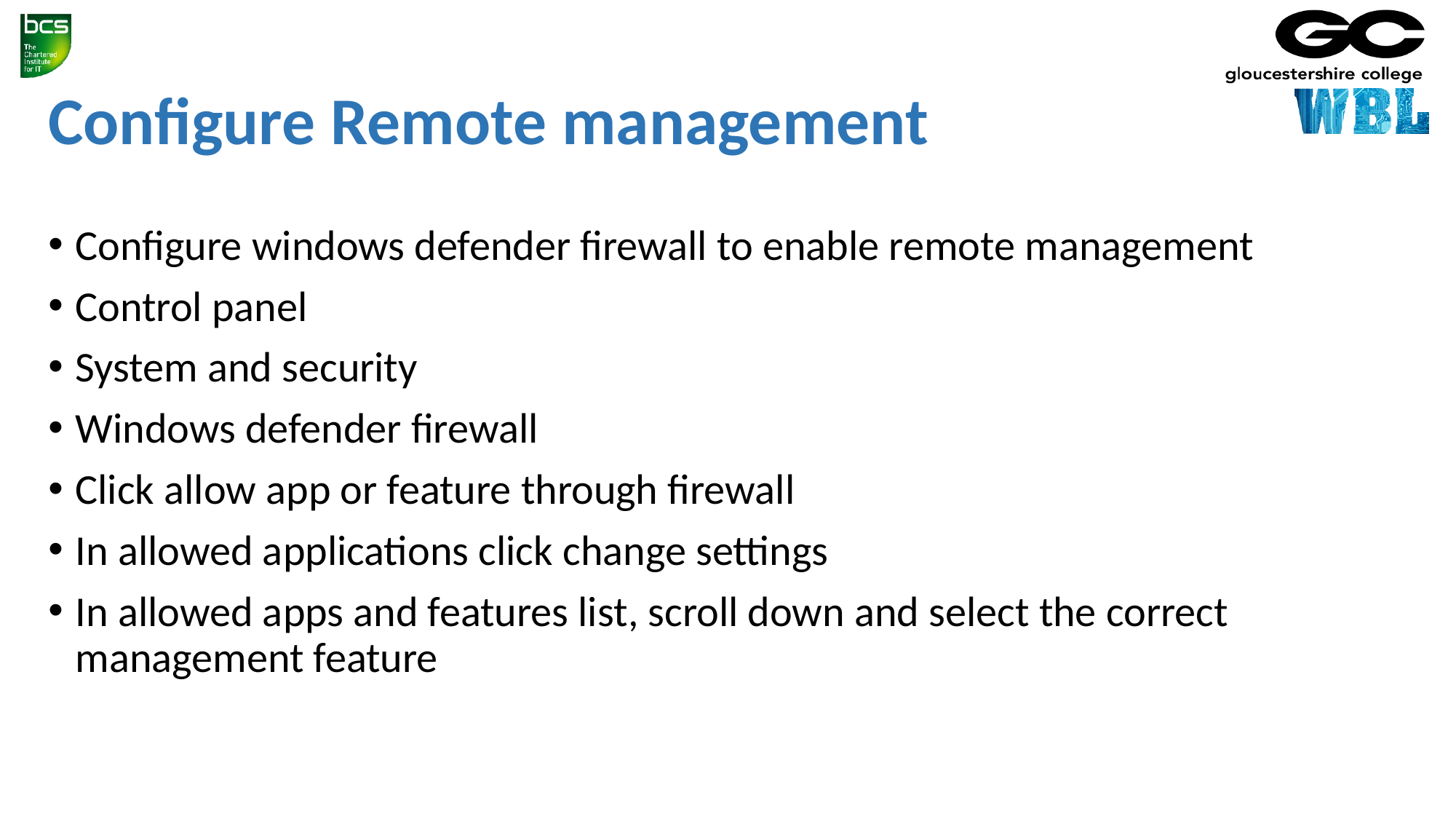

# Configure Remote management
Configure windows defender firewall to enable remote management
Control panel
System and security
Windows defender firewall
Click allow app or feature through firewall
In allowed applications click change settings
In allowed apps and features list, scroll down and select the correct management feature